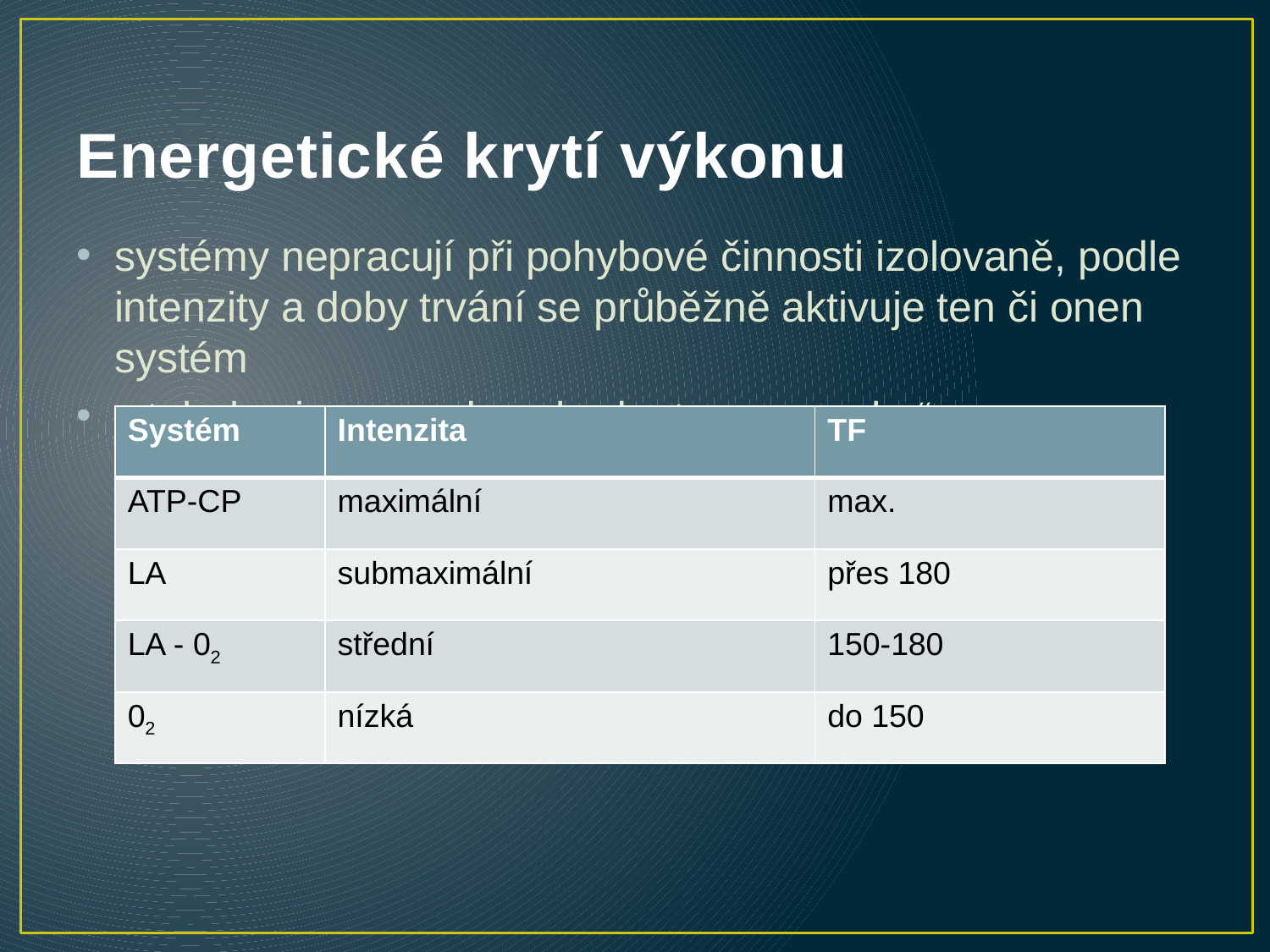

# Energetické krytí výkonu
systémy nepracují při pohybové činnosti izolovaně, podle intenzity a doby trvání se průběžně aktivuje ten či onen systém
v tabulce jsou uvedeny hodnoty pro „sucho“

| Systém | Intenzita | TF |
| --- | --- | --- |
| ATP-CP | maximální | max. |
| LA | submaximální | přes 180 |
| LA - 02 | střední | 150-180 |
| 02 | nízká | do 150 |